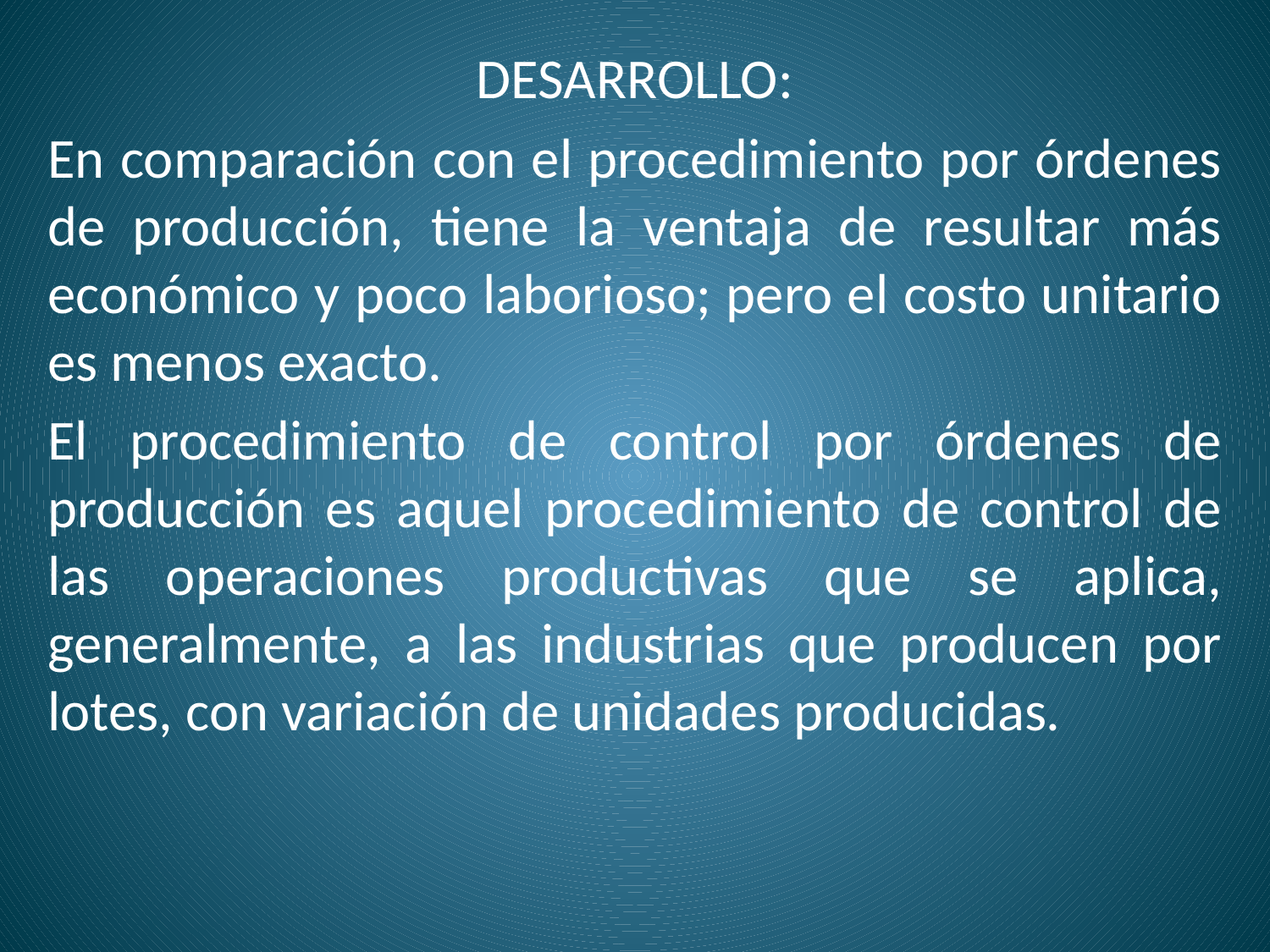

DESARROLLO:
En comparación con el procedimiento por órdenes de producción, tiene la ventaja de resultar más económico y poco laborioso; pero el costo unitario es menos exacto.
El procedimiento de control por órdenes de producción es aquel procedimiento de control de las operaciones productivas que se aplica, generalmente, a las industrias que producen por lotes, con variación de unidades producidas.